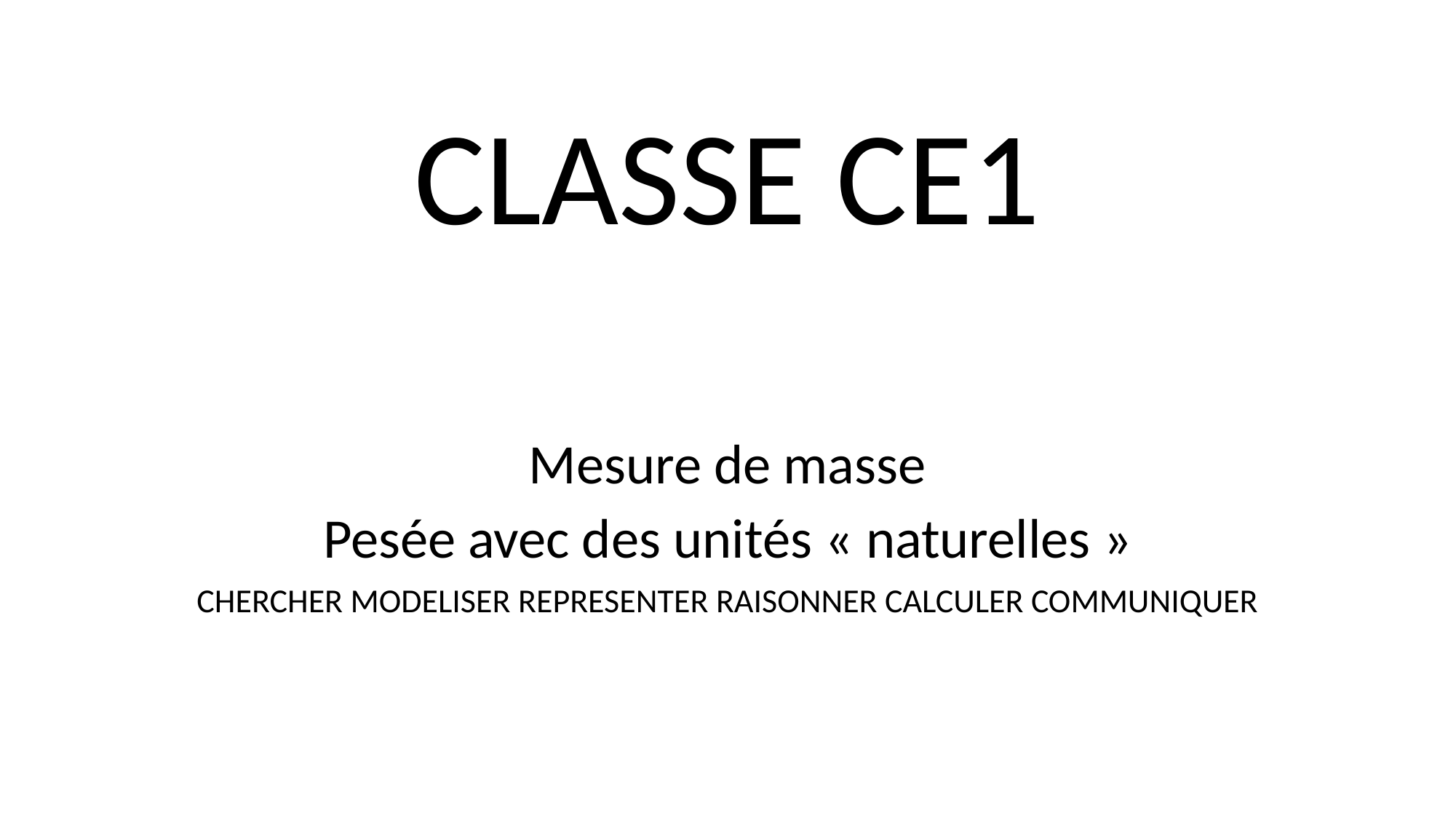

# CLASSE CE1
Mesure de masse
Pesée avec des unités « naturelles »
CHERCHER MODELISER REPRESENTER RAISONNER CALCULER COMMUNIQUER